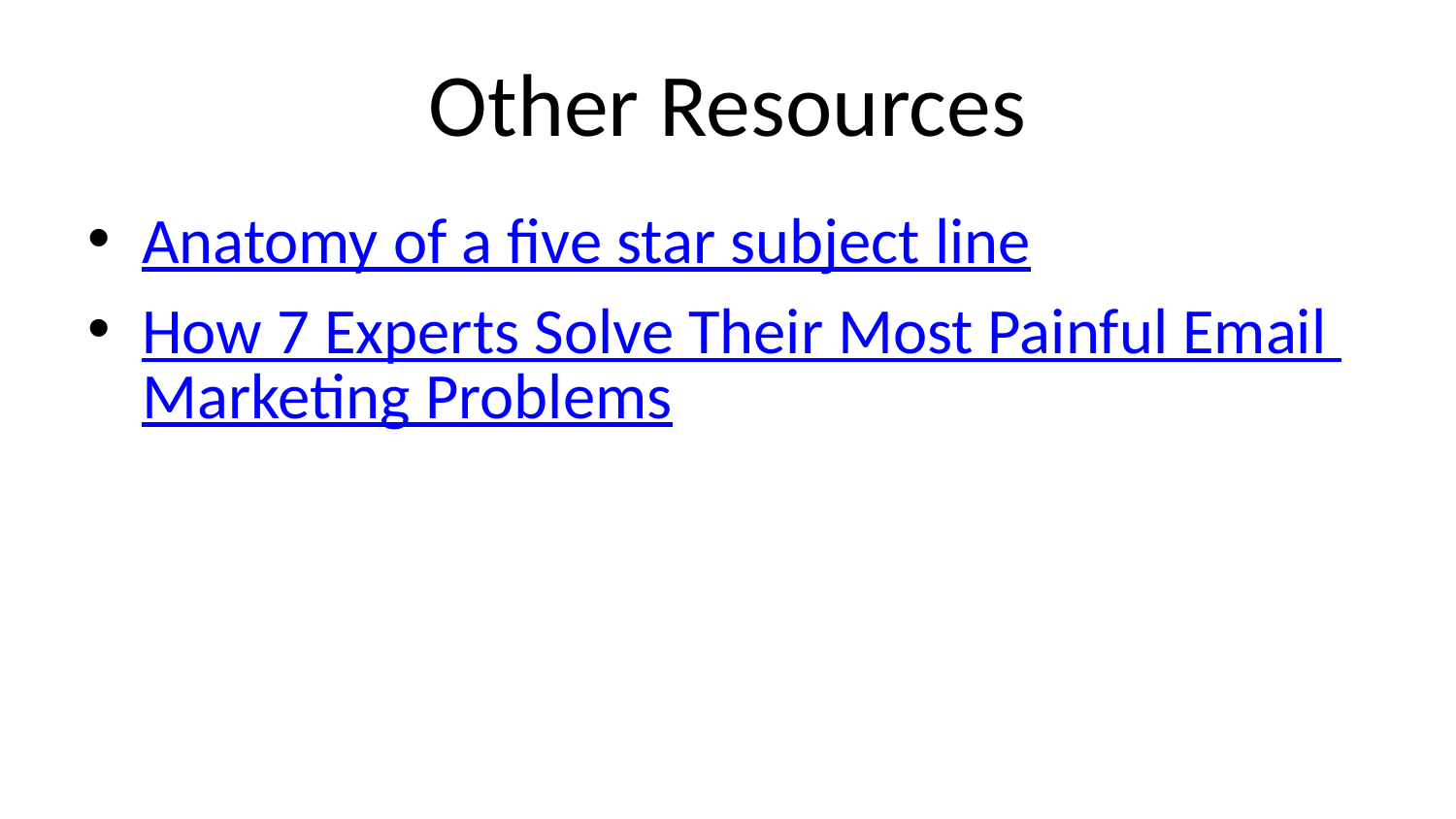

# Other Resources
Anatomy of a five star subject line
How 7 Experts Solve Their Most Painful Email Marketing Problems